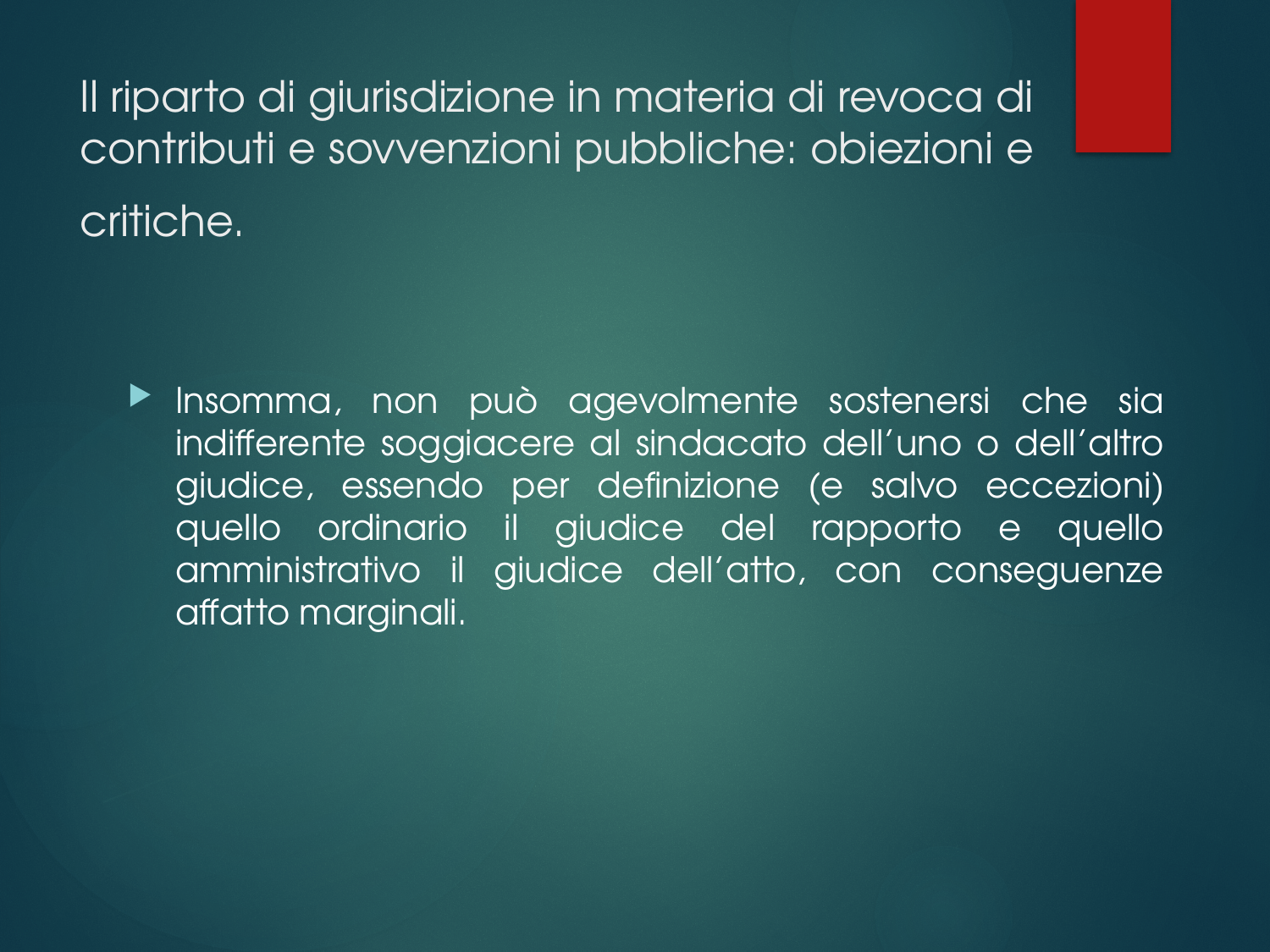

# Il riparto di giurisdizione in materia di revoca di contributi e sovvenzioni pubbliche: obiezioni e critiche.
Insomma, non può agevolmente sostenersi che sia indifferente soggiacere al sindacato dell’uno o dell’altro giudice, essendo per definizione (e salvo eccezioni) quello ordinario il giudice del rapporto e quello amministrativo il giudice dell’atto, con conseguenze affatto marginali.